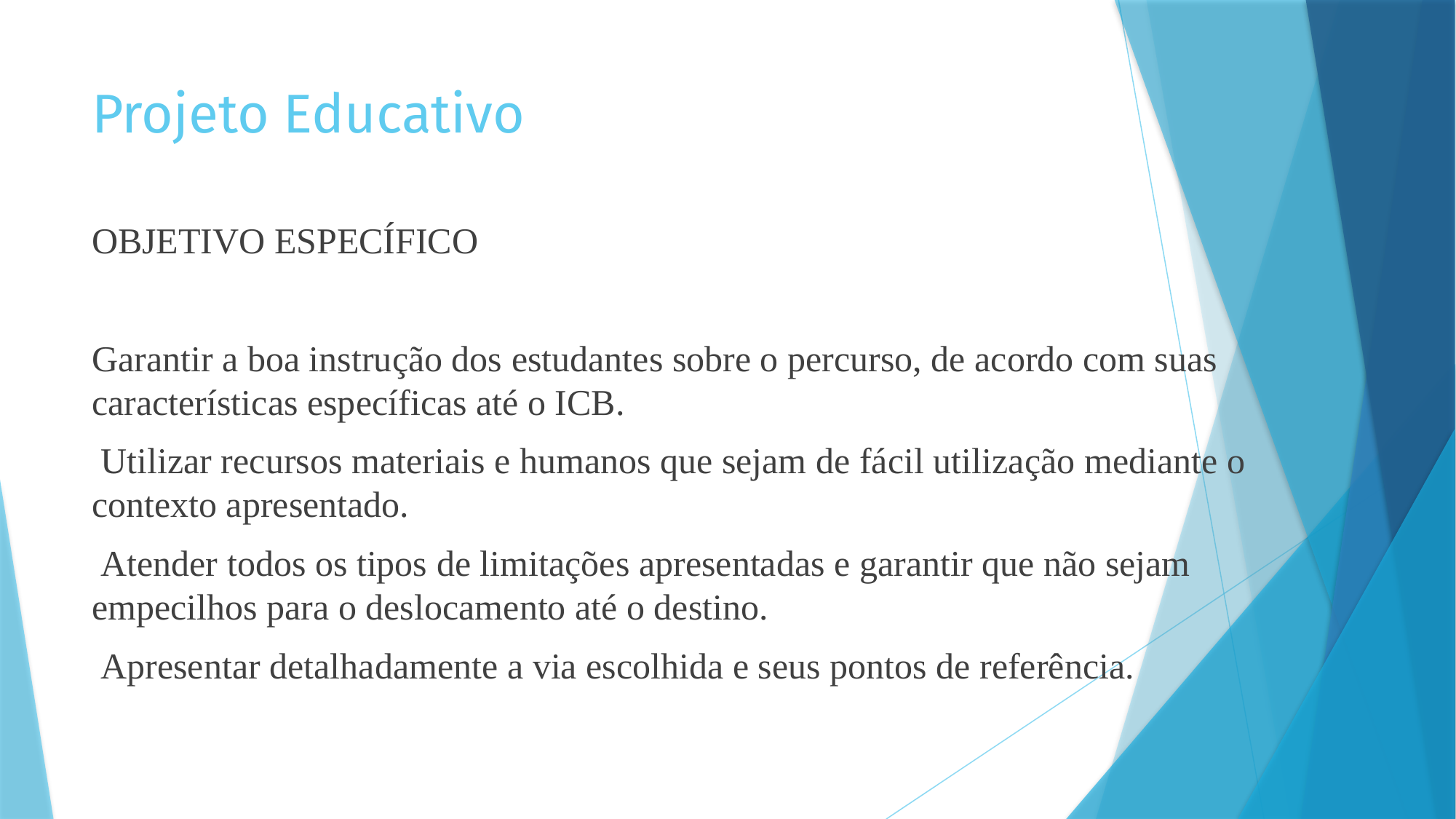

# Projeto Educativo
OBJETIVO ESPECÍFICO

Garantir a boa instrução dos estudantes sobre o percurso, de acordo com suas características específicas até o ICB.
 Utilizar recursos materiais e humanos que sejam de fácil utilização mediante o contexto apresentado.
 Atender todos os tipos de limitações apresentadas e garantir que não sejam empecilhos para o deslocamento até o destino.
 Apresentar detalhadamente a via escolhida e seus pontos de referência.